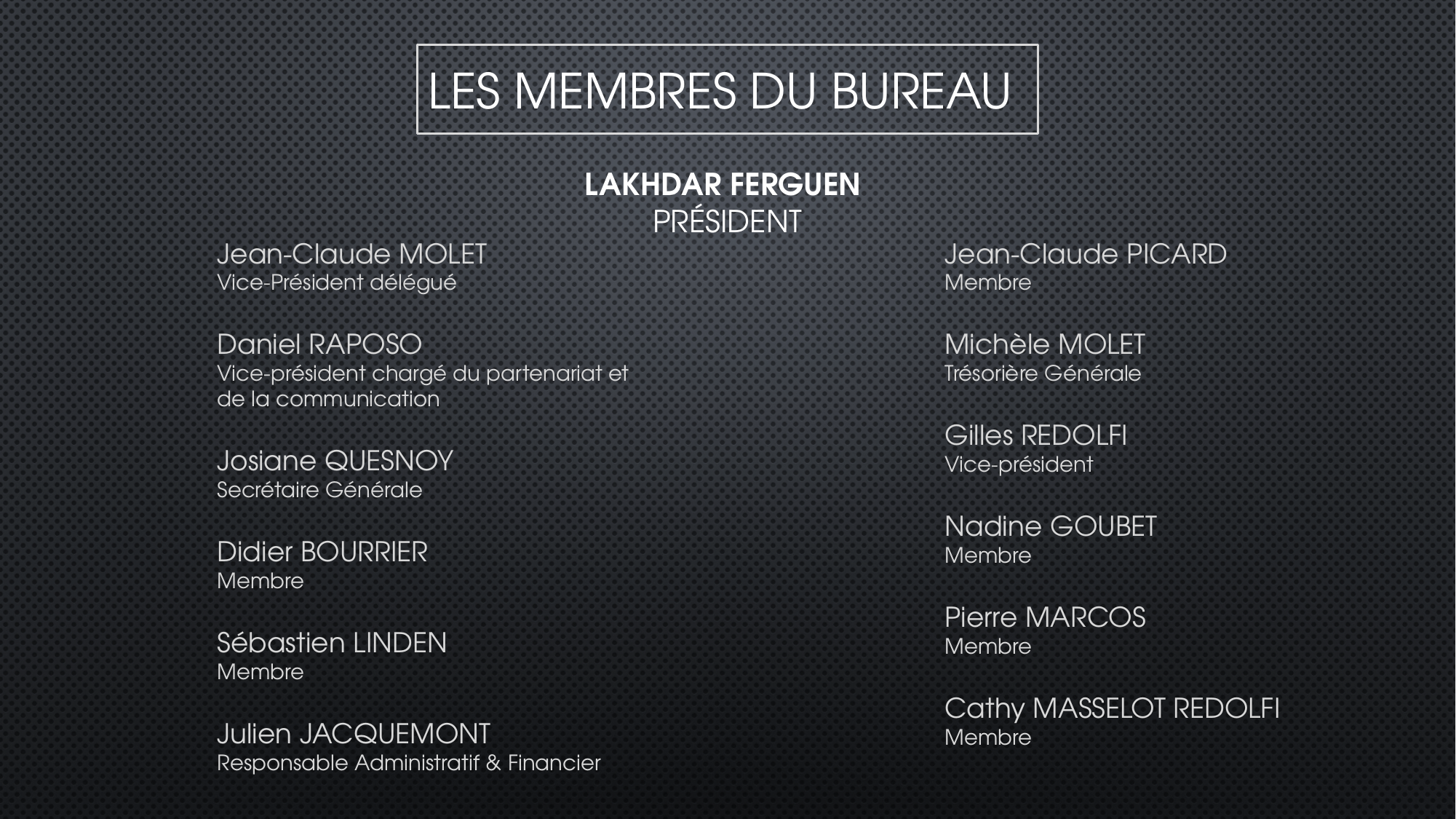

# Les membres du bureau

Lakhdar FERGUEN 
Président

Jean-Claude MOLET
Vice-Président délégué

Daniel RAPOSO
Vice-président chargé du partenariat et de la communication

Josiane QUESNOY
Secrétaire Générale

Didier BOURRIER
Membre

Sébastien LINDEN
Membre

Julien JACQUEMONT
Responsable Administratif & Financier

Jean-Claude PICARD
Membre

Michèle MOLET
Trésorière Générale

Gilles REDOLFI
Vice-président

Nadine GOUBET
Membre

Pierre MARCOS
Membre

Cathy MASSELOT REDOLFI
Membre